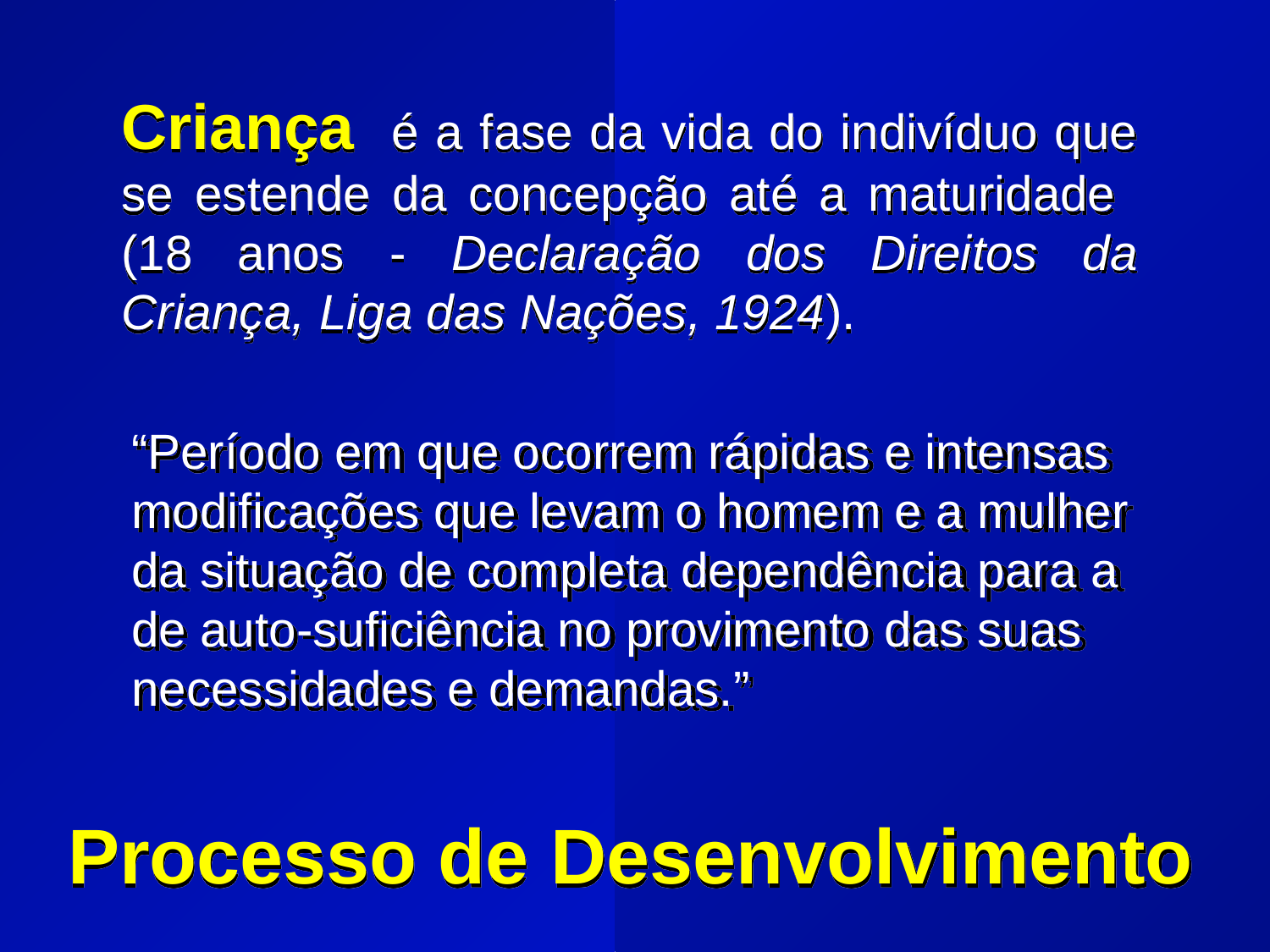

Criança  é a fase da vida do indivíduo que se estende da concepção até a maturidade  (18 anos - Declaração dos Direitos da Criança, Liga das Nações, 1924).
“Período em que ocorrem rápidas e intensas modificações que levam o homem e a mulher da situação de completa dependência para a de auto-suficiência no provimento das suas necessidades e demandas.”
Processo de Desenvolvimento